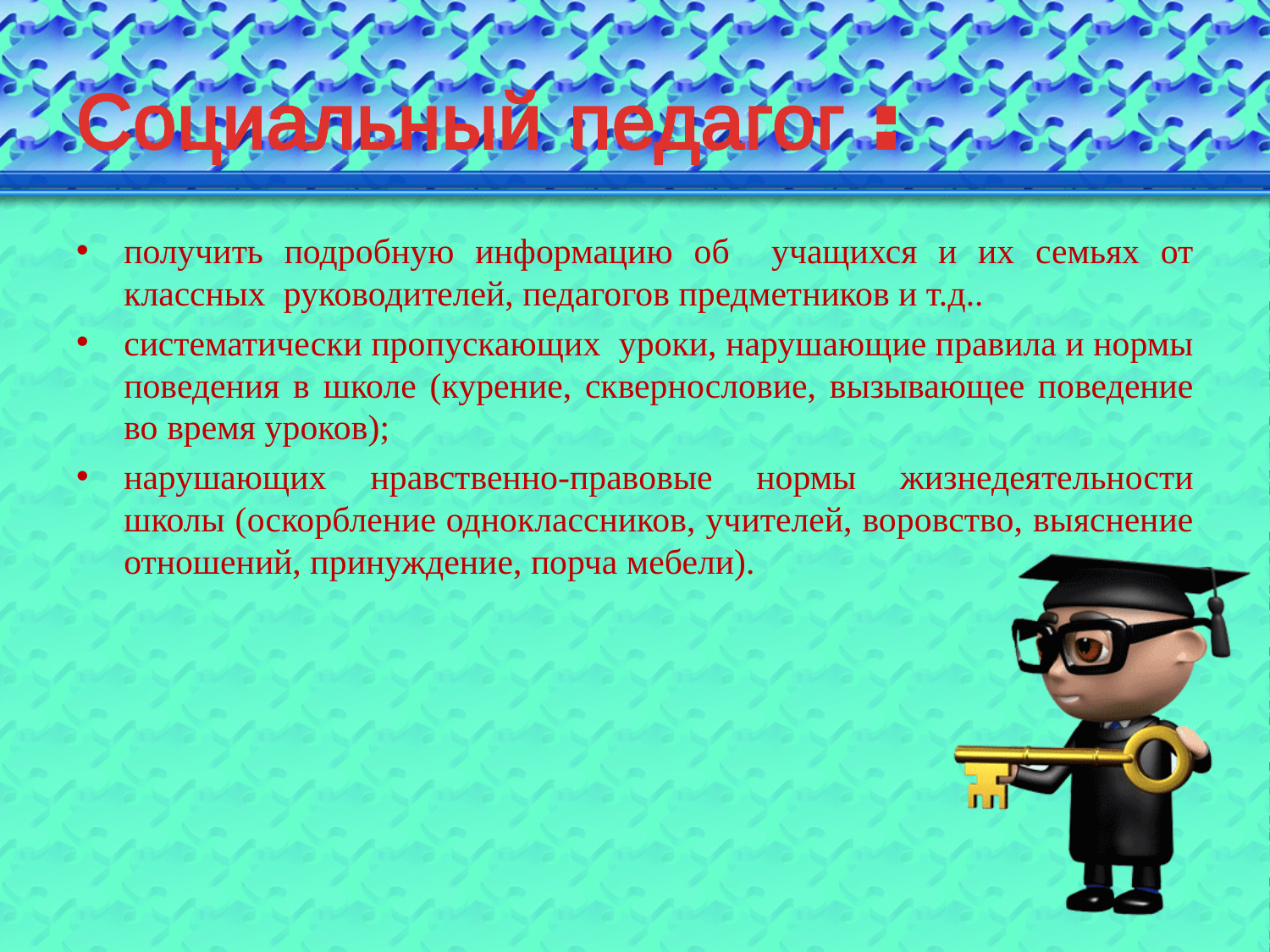

# Социальный педагог :
получить подробную информацию об  учащихся и их семьях от классных  руководителей, педагогов предметников и т.д..
систематически пропускающих  уроки, нарушающие правила и нормы поведения в школе (курение, сквернословие, вызывающее поведение во время уроков);
нарушающих нравственно-правовые нормы жизнедеятельности школы (оскорбление одноклассников, учителей, воровство, выяснение отношений, принуждение, порча мебели).